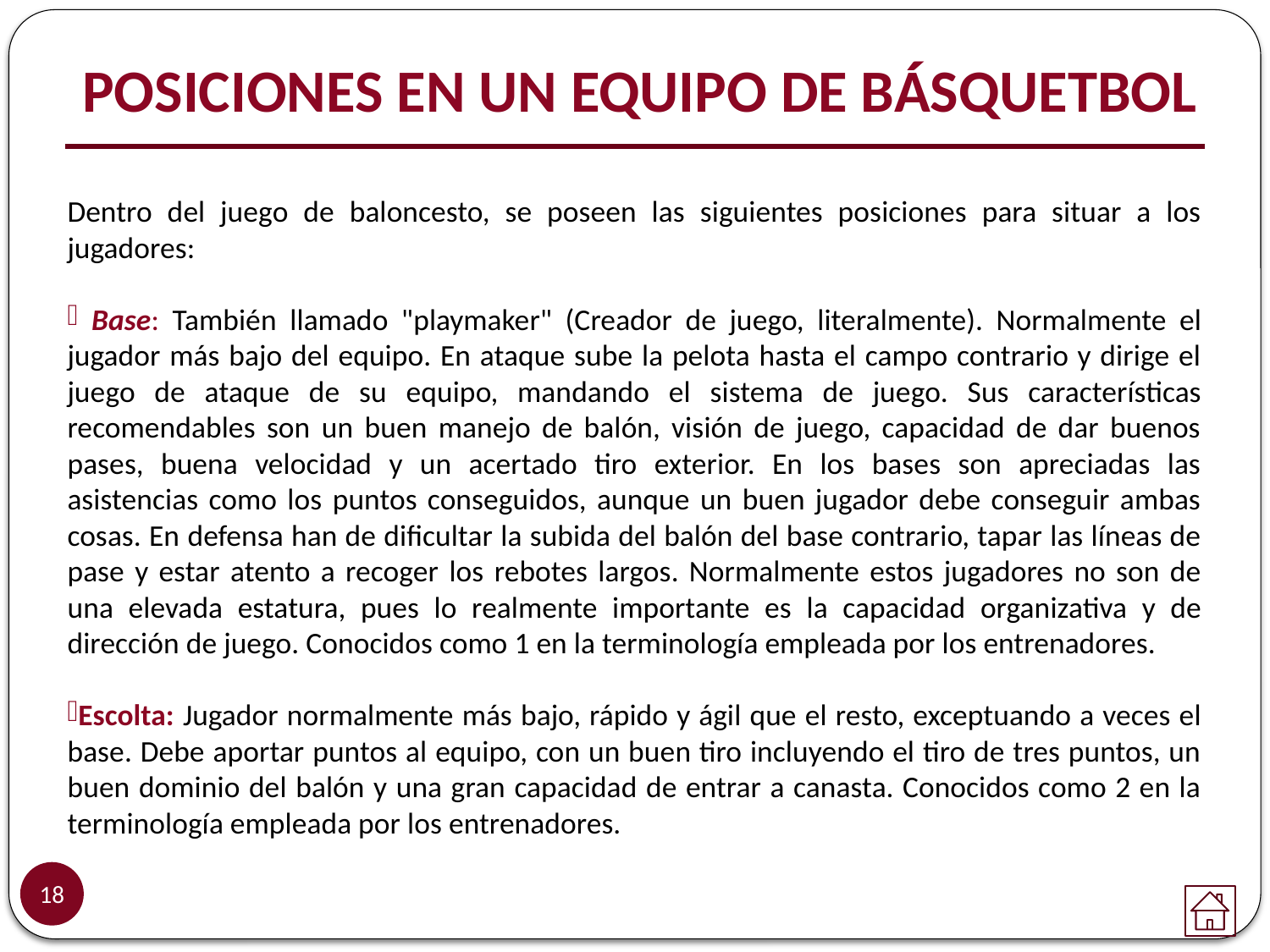

POSICIONES EN UN EQUIPO DE BÁSQUETBOL
Dentro del juego de baloncesto, se poseen las siguientes posiciones para situar a los jugadores:

 Base: También llamado "playmaker" (Creador de juego, literalmente). Normalmente el jugador más bajo del equipo. En ataque sube la pelota hasta el campo contrario y dirige el juego de ataque de su equipo, mandando el sistema de juego. Sus características recomendables son un buen manejo de balón, visión de juego, capacidad de dar buenos pases, buena velocidad y un acertado tiro exterior. En los bases son apreciadas las asistencias como los puntos conseguidos, aunque un buen jugador debe conseguir ambas cosas. En defensa han de dificultar la subida del balón del base contrario, tapar las líneas de pase y estar atento a recoger los rebotes largos. Normalmente estos jugadores no son de una elevada estatura, pues lo realmente importante es la capacidad organizativa y de dirección de juego. Conocidos como 1 en la terminología empleada por los entrenadores.

Escolta: Jugador normalmente más bajo, rápido y ágil que el resto, exceptuando a veces el base. Debe aportar puntos al equipo, con un buen tiro incluyendo el tiro de tres puntos, un buen dominio del balón y una gran capacidad de entrar a canasta. Conocidos como 2 en la terminología empleada por los entrenadores.
18